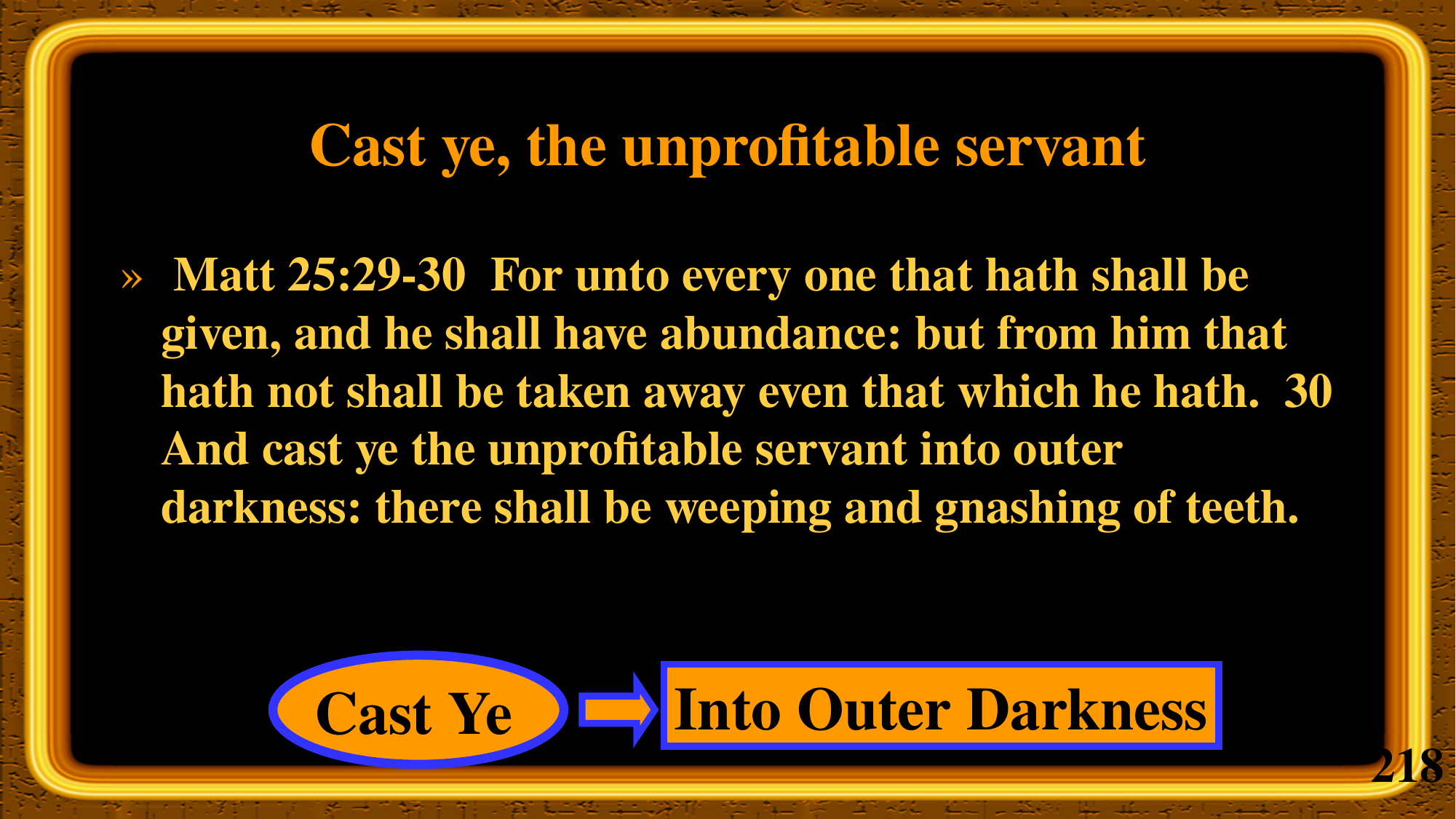

# Cast ye, the unprofitable servant
 Matt 25:29-30  For unto every one that hath shall be given, and he shall have abundance: but from him that hath not shall be taken away even that which he hath.  30 And cast ye the unprofitable servant into outer darkness: there shall be weeping and gnashing of teeth.

Cast Ye
Into Outer Darkness

218